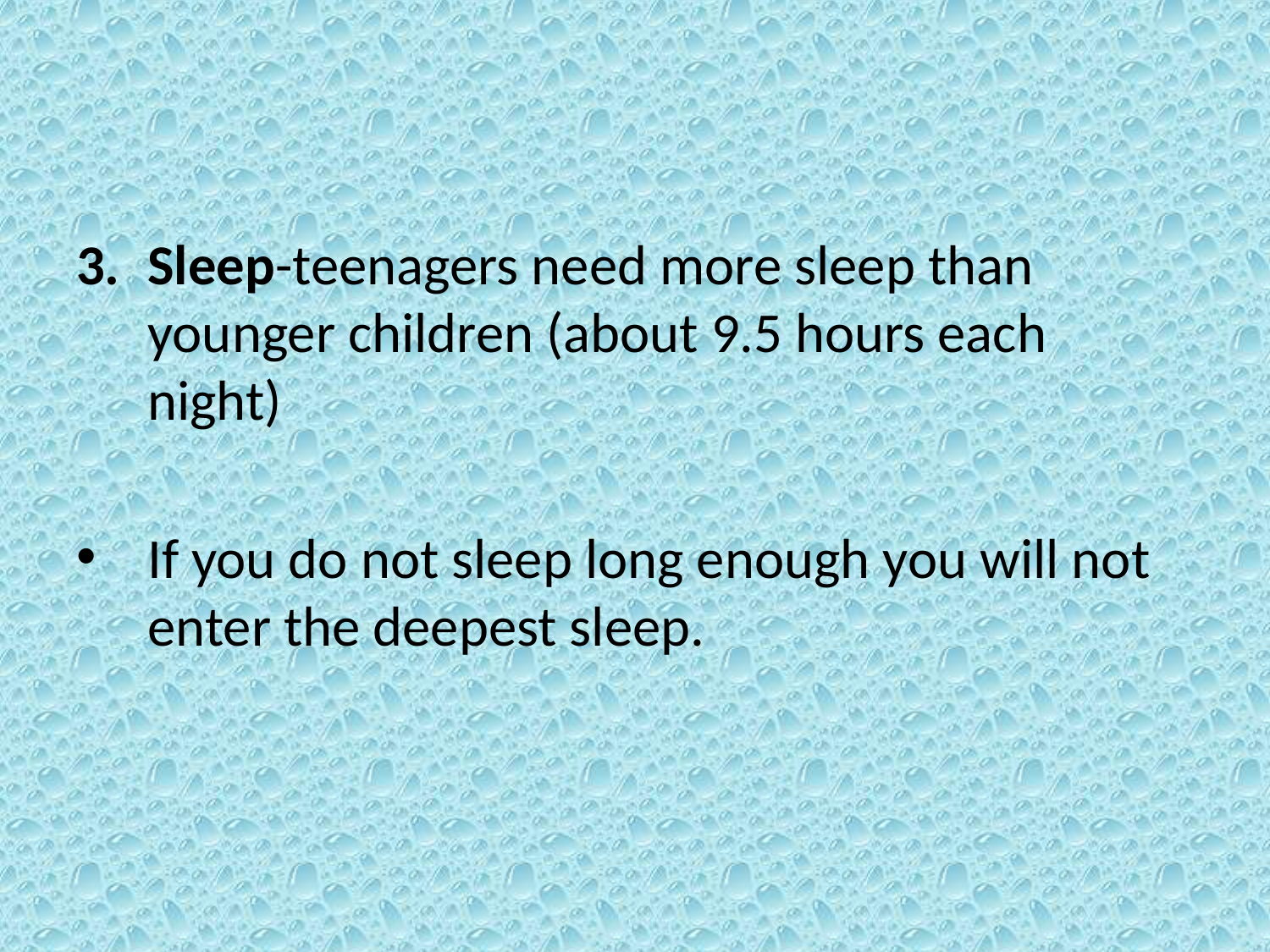

#
Sleep-teenagers need more sleep than younger children (about 9.5 hours each night)

If you do not sleep long enough you will not enter the deepest sleep.